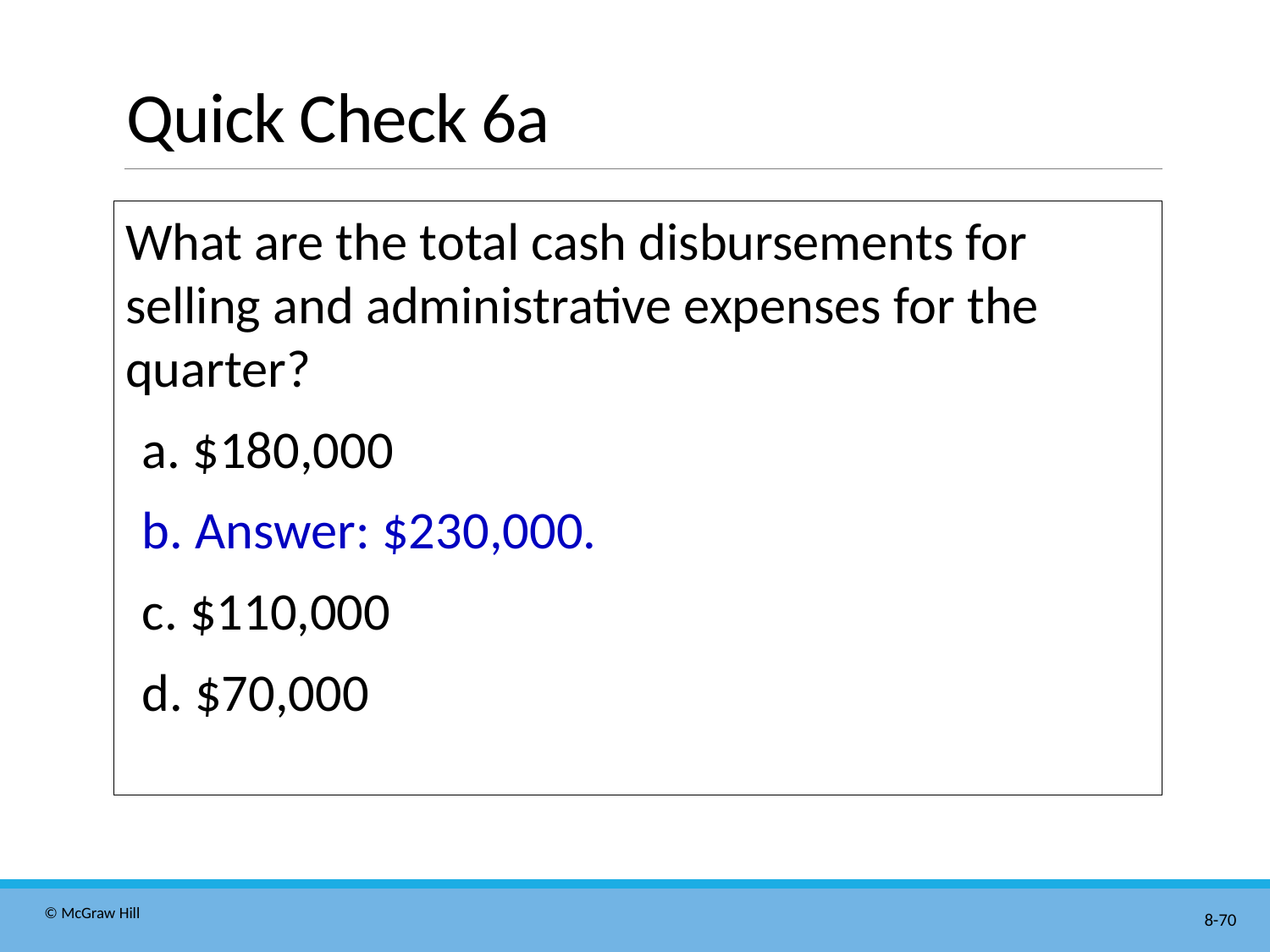

# Quick Check 6a
What are the total cash disbursements for selling and administrative expenses for the quarter?
a. $180,000
b. Answer: $230,000.
c. $110,000
d. $70,000